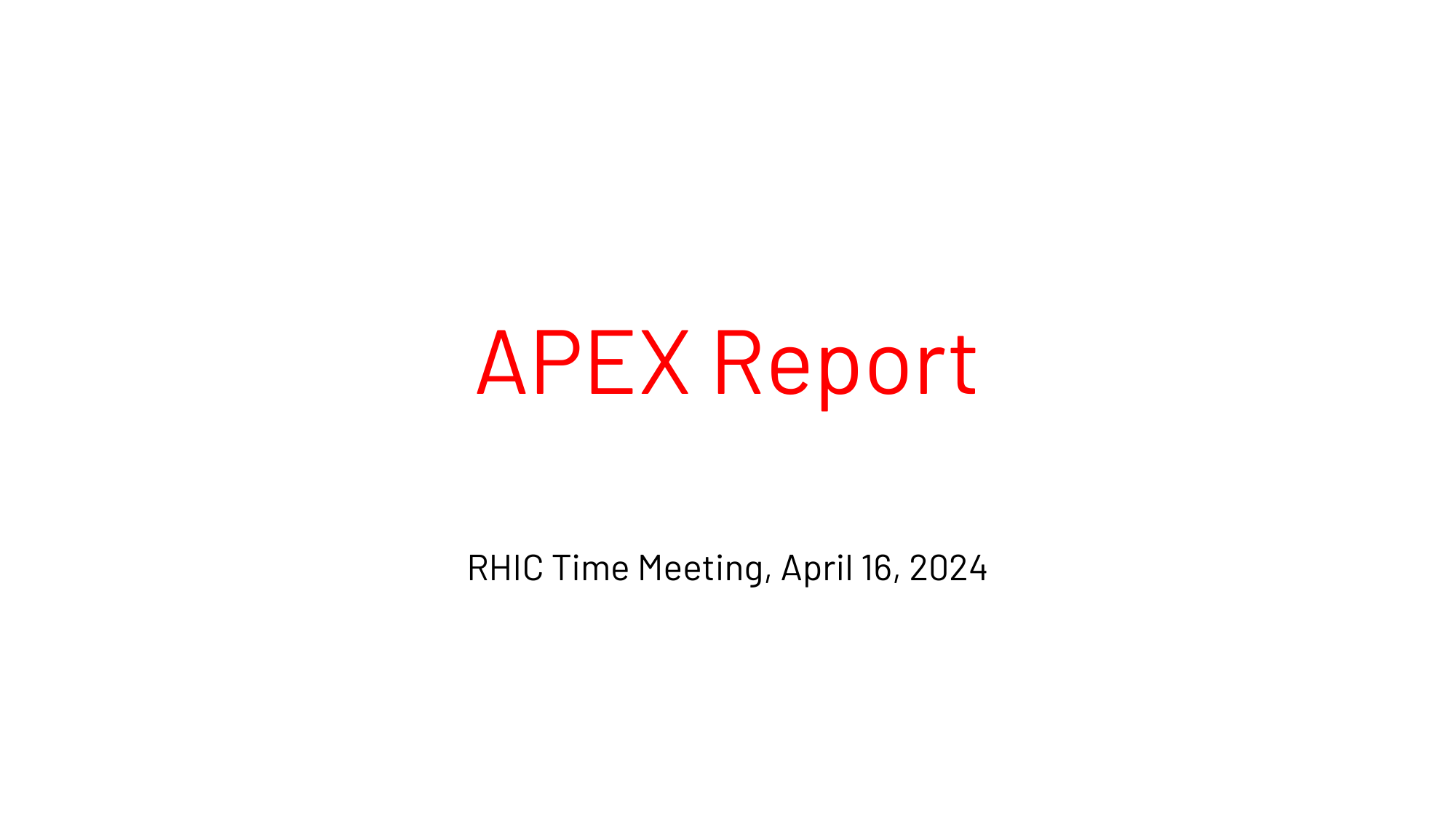

# APEX Report

RHIC Time Meeting, April 16, 2024